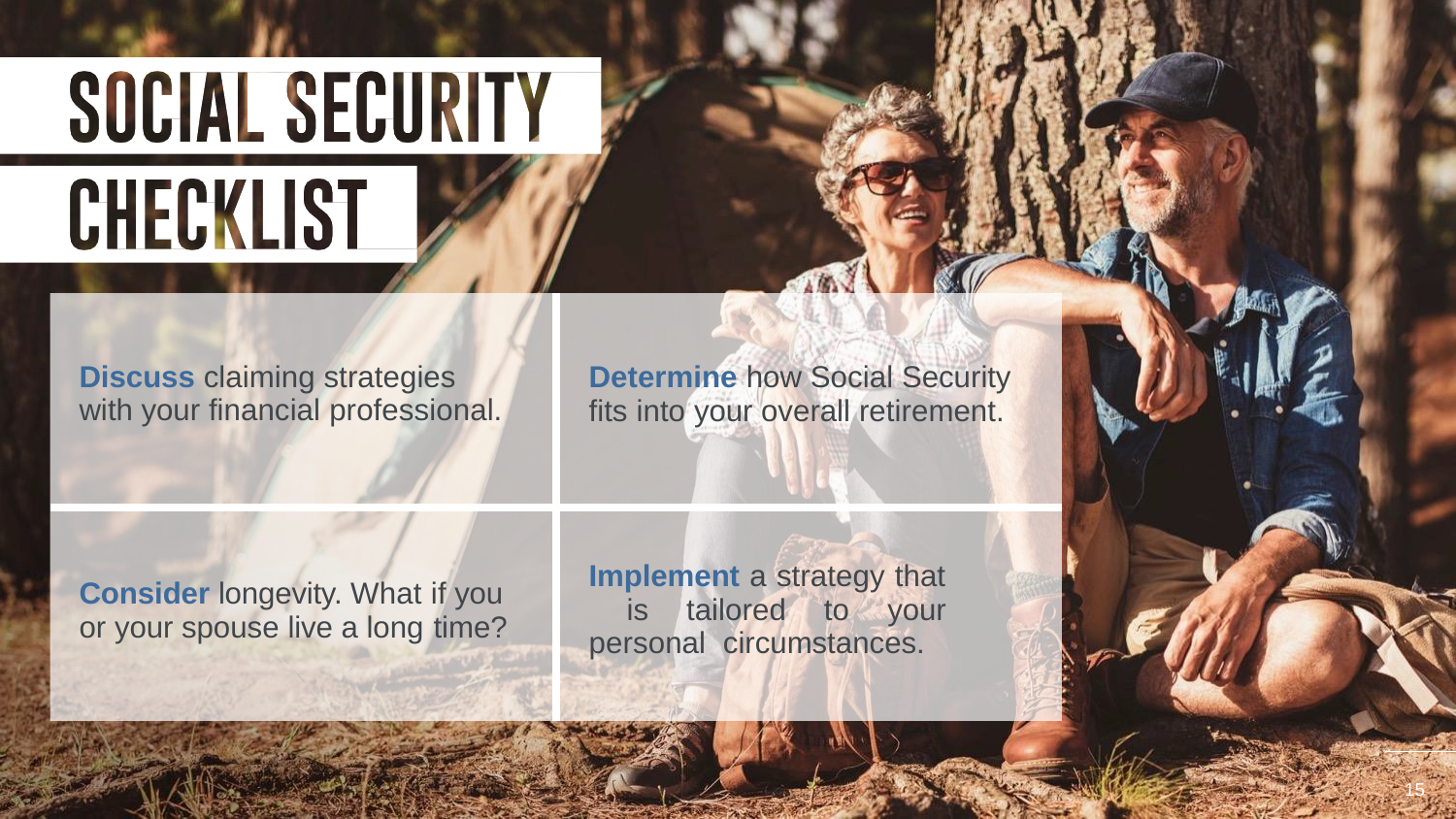

| Discuss claiming strategies with your financial professional. | Determine how Social Security fits into your overall retirement. |
| --- | --- |
| Consider longevity. What if you or your spouse live a long time? | Implement a strategy that is tailored to your personal circumstances. |

15